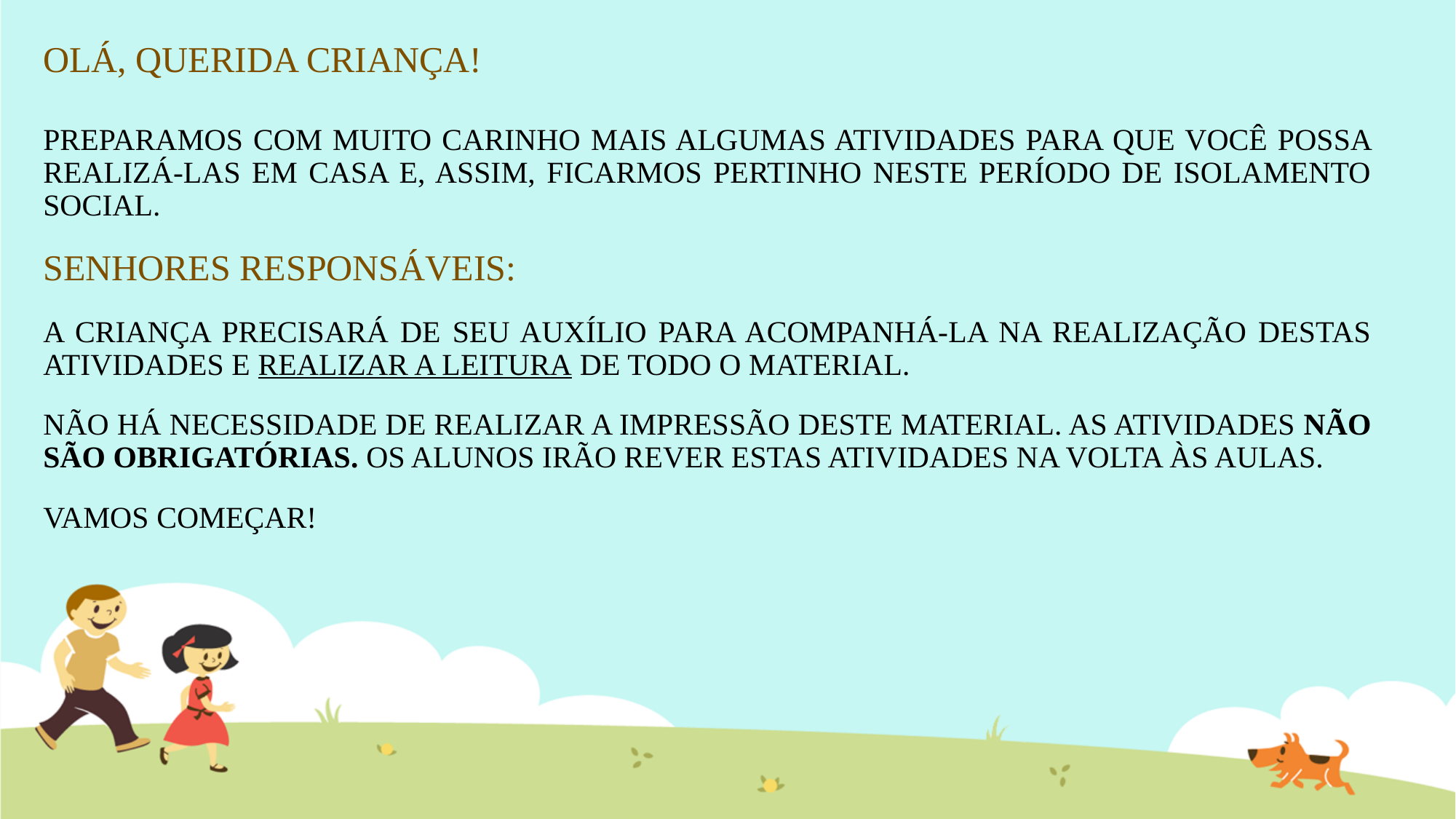

# OLÁ, QUERIDA CRIANÇA!
PREPARAMOS COM MUITO CARINHO MAIS ALGUMAS ATIVIDADES PARA QUE VOCÊ POSSA REALIZÁ-LAS EM CASA E, ASSIM, FICARMOS PERTINHO NESTE PERÍODO DE ISOLAMENTO SOCIAL.
SENHORES RESPONSÁVEIS:
A CRIANÇA PRECISARÁ DE SEU AUXÍLIO PARA ACOMPANHÁ-LA NA REALIZAÇÃO DESTAS ATIVIDADES E REALIZAR A LEITURA DE TODO O MATERIAL.
NÃO HÁ NECESSIDADE DE REALIZAR A IMPRESSÃO DESTE MATERIAL. AS ATIVIDADES NÃO SÃO OBRIGATÓRIAS. OS ALUNOS IRÃO REVER ESTAS ATIVIDADES NA VOLTA ÀS AULAS.
VAMOS COMEÇAR!